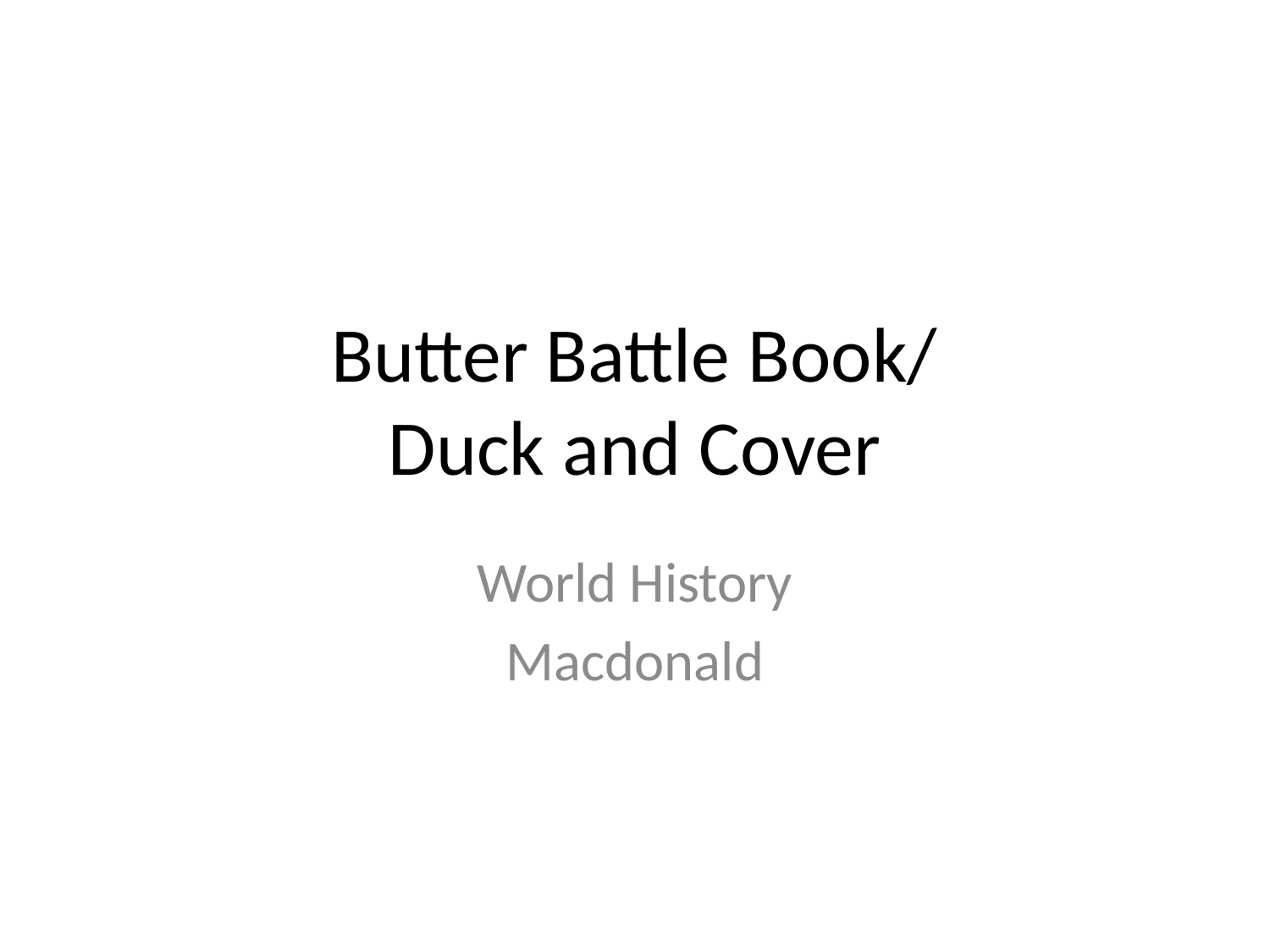

# Butter Battle Book/ Duck and Cover
World History
Macdonald